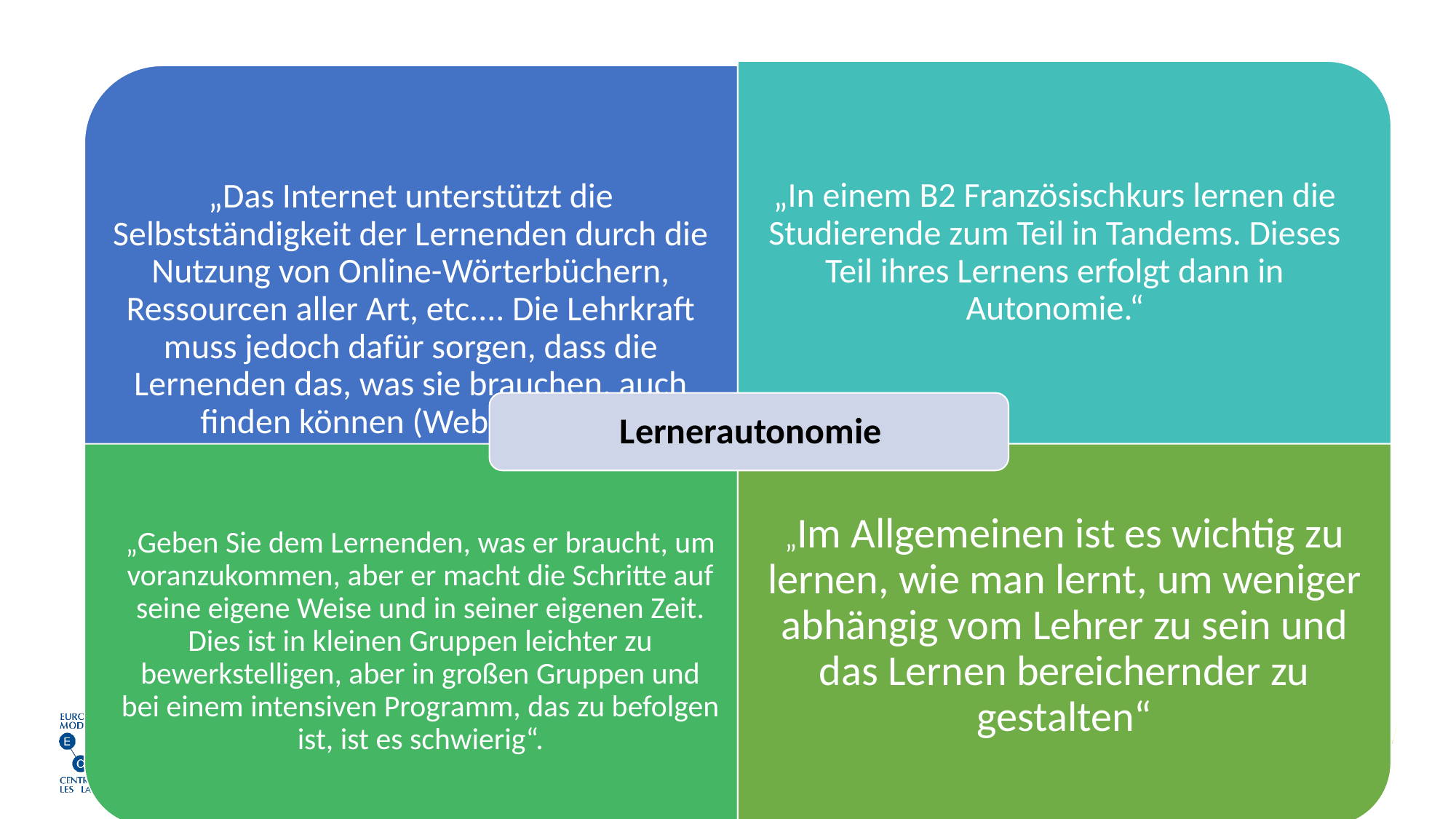

#
„Das Internet unterstützt die Selbstständigkeit der Lernenden durch die Nutzung von Online-Wörterbüchern, Ressourcen aller Art, etc.... Die Lehrkraft muss jedoch dafür sorgen, dass die Lernenden das, was sie brauchen, auch finden können (Websites,....)“
„In einem B2 Französischkurs lernen die Studierende zum Teil in Tandems. Dieses Teil ihres Lernens erfolgt dann in Autonomie.“

„Geben Sie dem Lernenden, was er braucht, um voranzukommen, aber er macht die Schritte auf seine eigene Weise und in seiner eigenen Zeit. Dies ist in kleinen Gruppen leichter zu bewerkstelligen, aber in großen Gruppen und bei einem intensiven Programm, das zu befolgen ist, ist es schwierig“.
„Im Allgemeinen ist es wichtig zu lernen, wie man lernt, um weniger abhängig vom Lehrer zu sein und das Lernen bereichernder zu gestalten“
Lernerautonomie